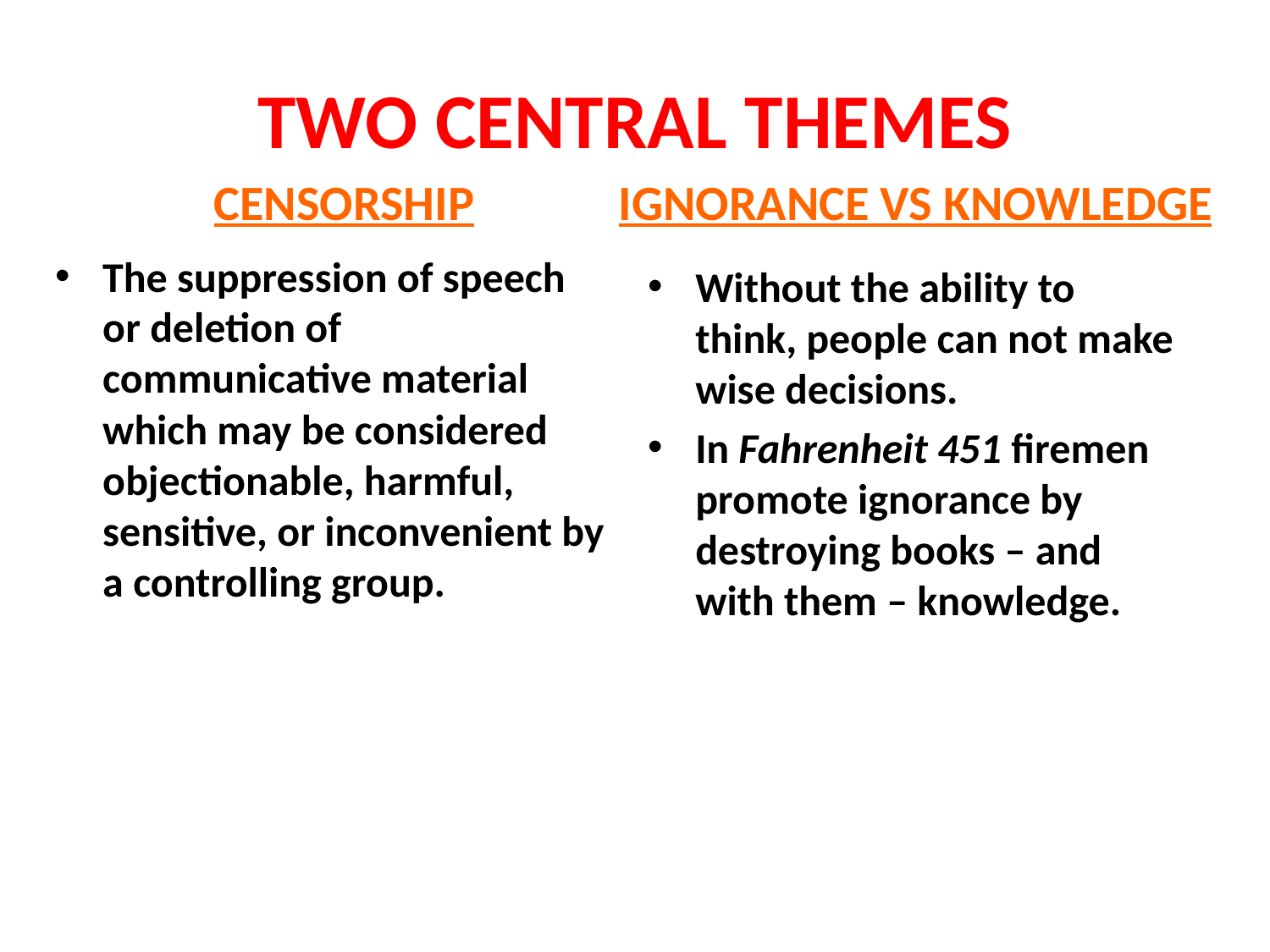

# TWO CENTRAL THEMES
CENSORSHIP
IGNORANCE VS KNOWLEDGE
The suppression of speech or deletion of communicative material which may be considered objectionable, harmful, sensitive, or inconvenient by a controlling group.

Without the ability to think, people can not make wise decisions.
In Fahrenheit 451 firemen promote ignorance by destroying books – and with them – knowledge.